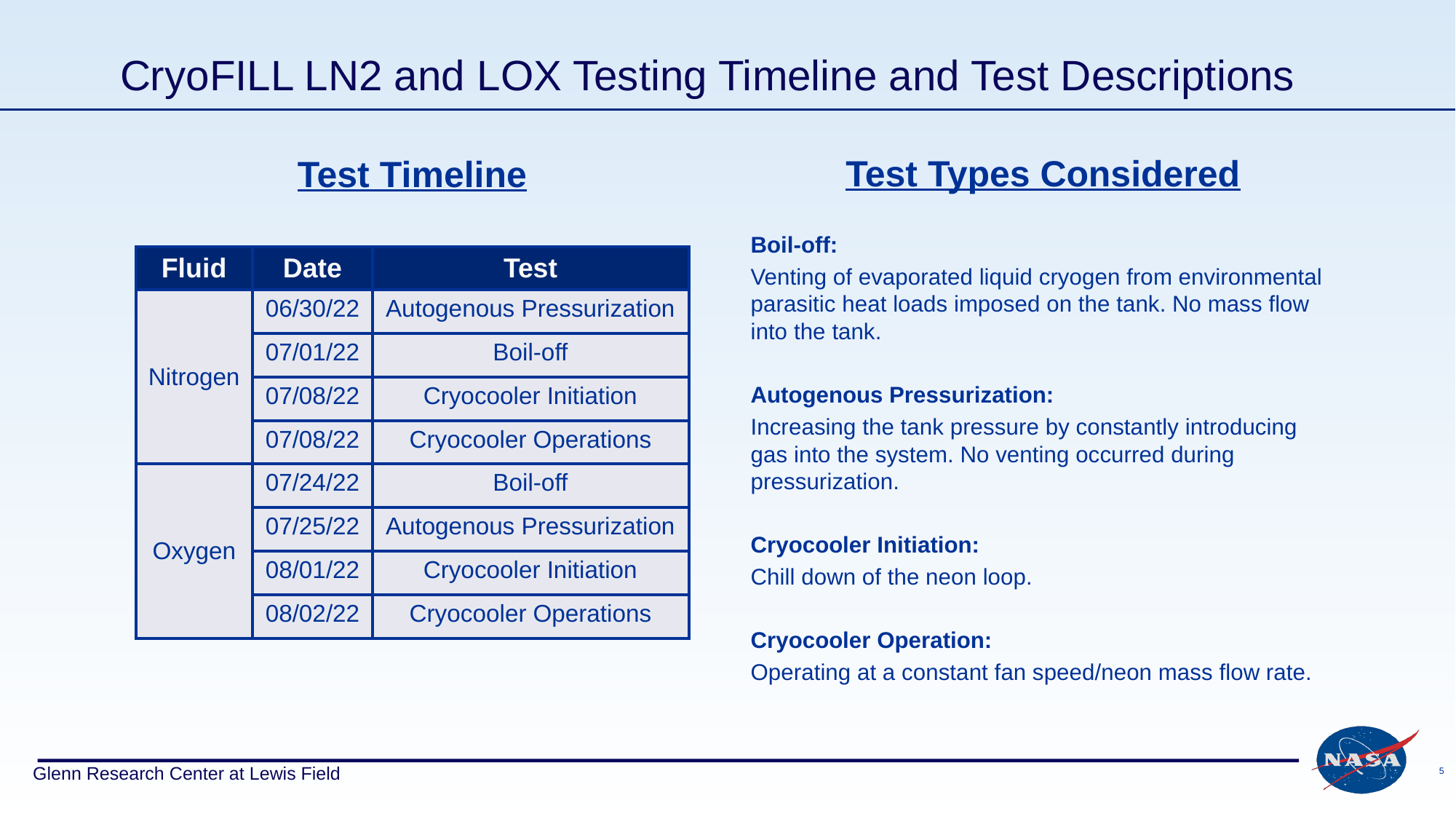

# CryoFILL LN2 and LOX Testing Timeline and Test Descriptions
Test Types Considered

Boil-off:
Venting of evaporated liquid cryogen from environmental parasitic heat loads imposed on the tank. No mass flow into the tank.

Autogenous Pressurization:
Increasing the tank pressure by constantly introducing gas into the system. No venting occurred during pressurization.

Cryocooler Initiation:
Chill down of the neon loop.

Cryocooler Operation:
Operating at a constant fan speed/neon mass flow rate.
Test Timeline

| Fluid | Date | Test |
| --- | --- | --- |
| Nitrogen | 06/30/22 | Autogenous Pressurization |
| Nitrogen | 07/01/22 | Boil-off |
| Nitrogen | 07/08/22 | Cryocooler Initiation |
| Nitrogen | 07/08/22 | Cryocooler Operations |
| Oxygen | 07/24/22 | Boil-off |
| Oxygen | 07/25/22 | Autogenous Pressurization |
| Oxygen | 08/01/22 | Cryocooler Initiation |
| Oxygen | 08/02/22 | Cryocooler Operations |
5